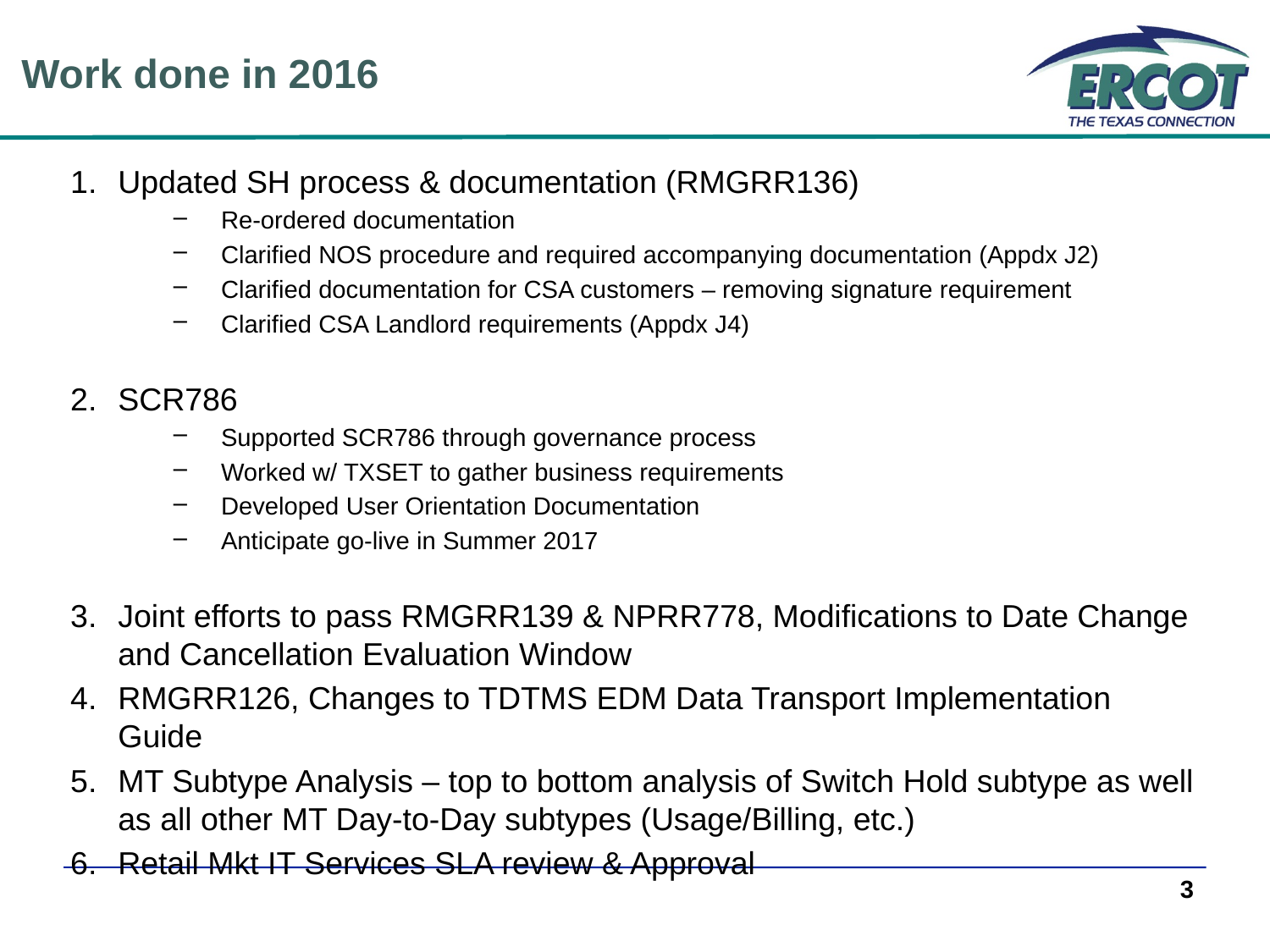

Work done in 2016
Updated SH process & documentation (RMGRR136)
Re-ordered documentation
Clarified NOS procedure and required accompanying documentation (Appdx J2)
Clarified documentation for CSA customers – removing signature requirement
Clarified CSA Landlord requirements (Appdx J4)

SCR786
Supported SCR786 through governance process
Worked w/ TXSET to gather business requirements
Developed User Orientation Documentation
Anticipate go-live in Summer 2017

Joint efforts to pass RMGRR139 & NPRR778, Modifications to Date Change and Cancellation Evaluation Window
RMGRR126, Changes to TDTMS EDM Data Transport Implementation Guide
MT Subtype Analysis – top to bottom analysis of Switch Hold subtype as well as all other MT Day-to-Day subtypes (Usage/Billing, etc.)
Retail Mkt IT Services SLA review & Approval

3